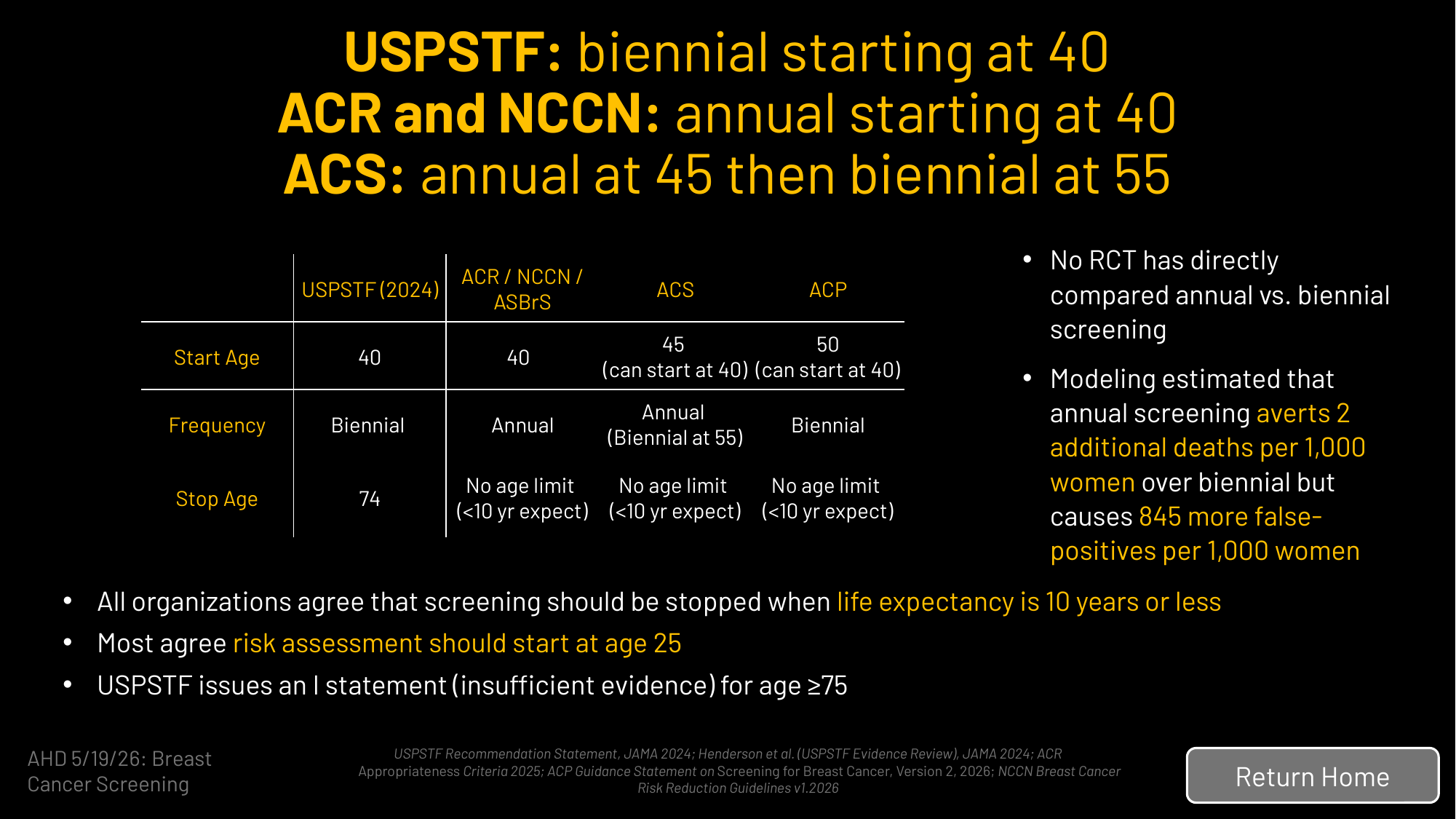

# USPSTF: biennial starting at 40 ACR and NCCN: annual starting at 40 ACS: annual at 45 then biennial at 55
No RCT has directly compared annual vs. biennial screening
Modeling estimated that annual screening averts 2 additional deaths per 1,000 women over biennial but causes 845 more false-positives per 1,000 women
|  | USPSTF (2024) | ACR / NCCN / ASBrS | ACS | ACP |
| --- | --- | --- | --- | --- |
| Start Age | 40 | 40 | 45 (can start at 40) | 50 (can start at 40) |
| Frequency | Biennial | Annual | Annual (Biennial at 55) | Biennial |
| Stop Age | 74 | No age limit (<10 yr expect) | No age limit (<10 yr expect) | No age limit (<10 yr expect) |
All organizations agree that screening should be stopped when life expectancy is 10 years or less
Most agree risk assessment should start at age 25
USPSTF issues an I statement (insufficient evidence) for age ≥75
USPSTF Recommendation Statement, JAMA 2024; Henderson et al. (USPSTF Evidence Review), JAMA 2024; ACR Appropriateness Criteria 2025; ACP Guidance Statement on Screening for Breast Cancer, Version 2, 2026; NCCN Breast Cancer Risk Reduction Guidelines v1.2026